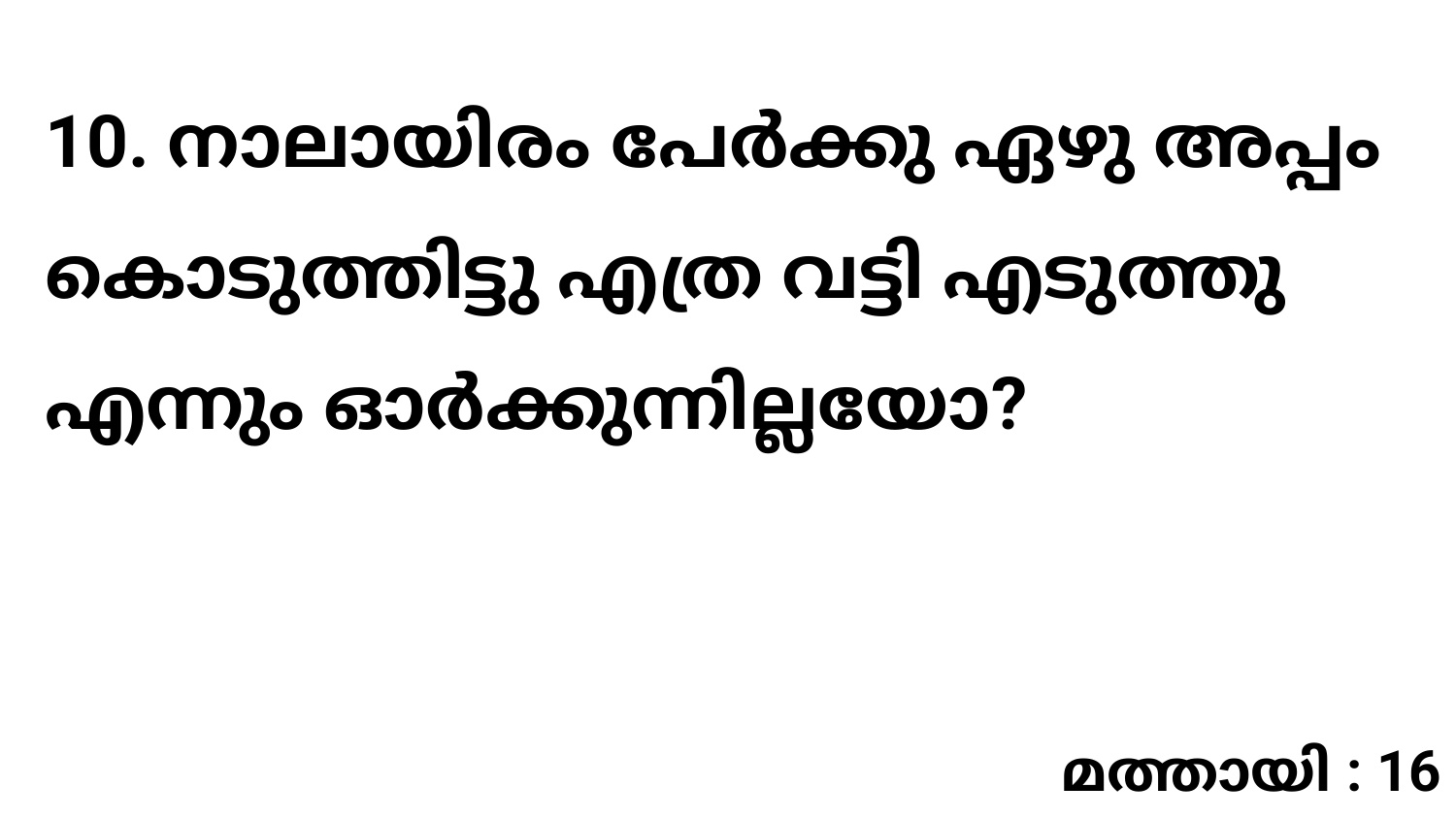

10. നാലായിരം പേർക്കു ഏഴു അപ്പം കൊടുത്തിട്ടു എത്ര വട്ടി എടുത്തു എന്നും ഓർക്കുന്നില്ലയോ?
മത്തായി : 16